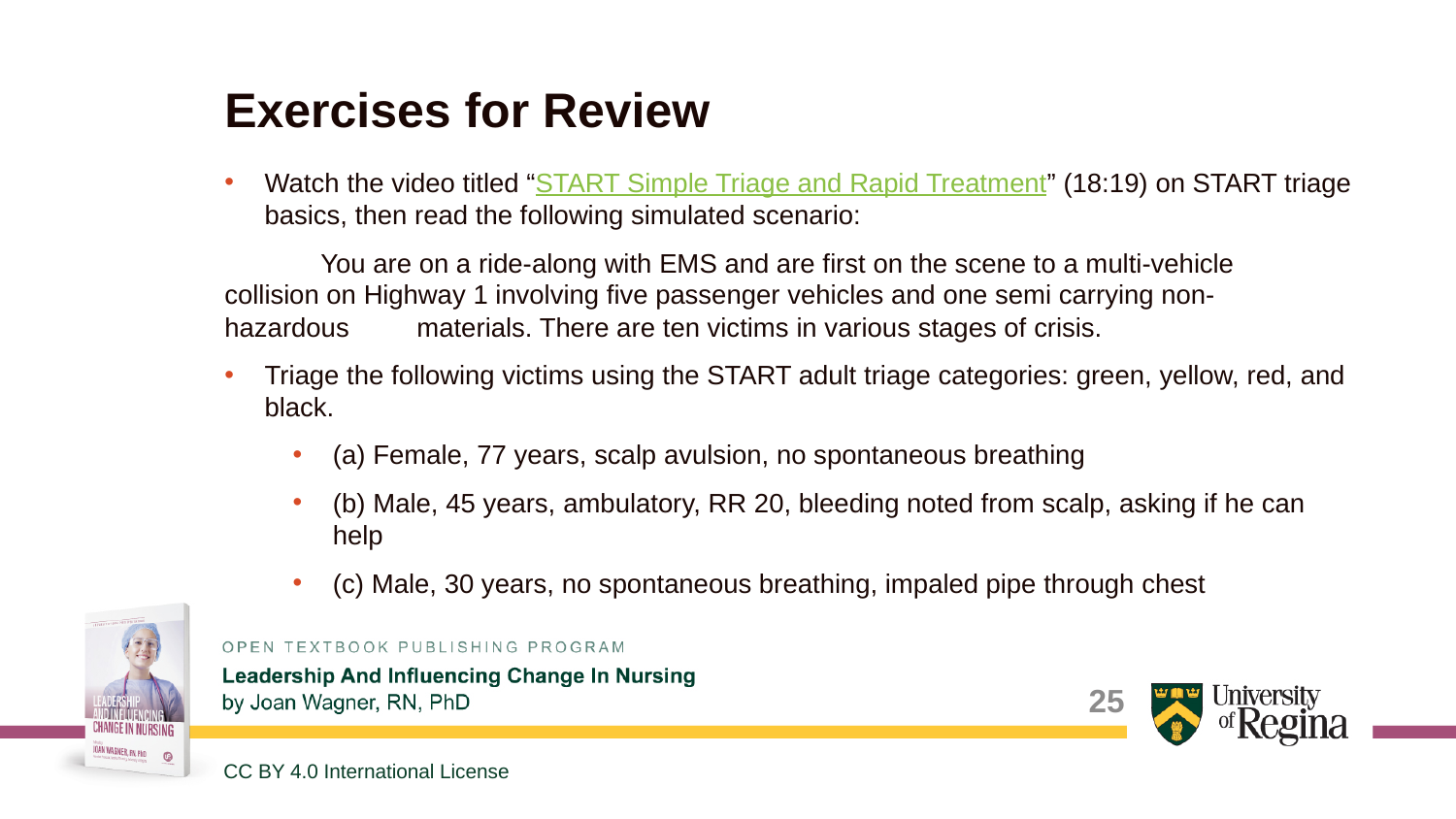

# Exercises for Review
Watch the video titled “START Simple Triage and Rapid Treatment” (18:19) on START triage basics, then read the following simulated scenario:
	You are on a ride-along with EMS and are first on the scene to a multi-vehicle 	collision on Highway 1 involving five passenger vehicles and one semi carrying non-	hazardous 	materials. There are ten victims in various stages of crisis.
Triage the following victims using the START adult triage categories: green, yellow, red, and black.
(a) Female, 77 years, scalp avulsion, no spontaneous breathing
(b) Male, 45 years, ambulatory, RR 20, bleeding noted from scalp, asking if he can help
(c) Male, 30 years, no spontaneous breathing, impaled pipe through chest
25
CC BY 4.0 International License